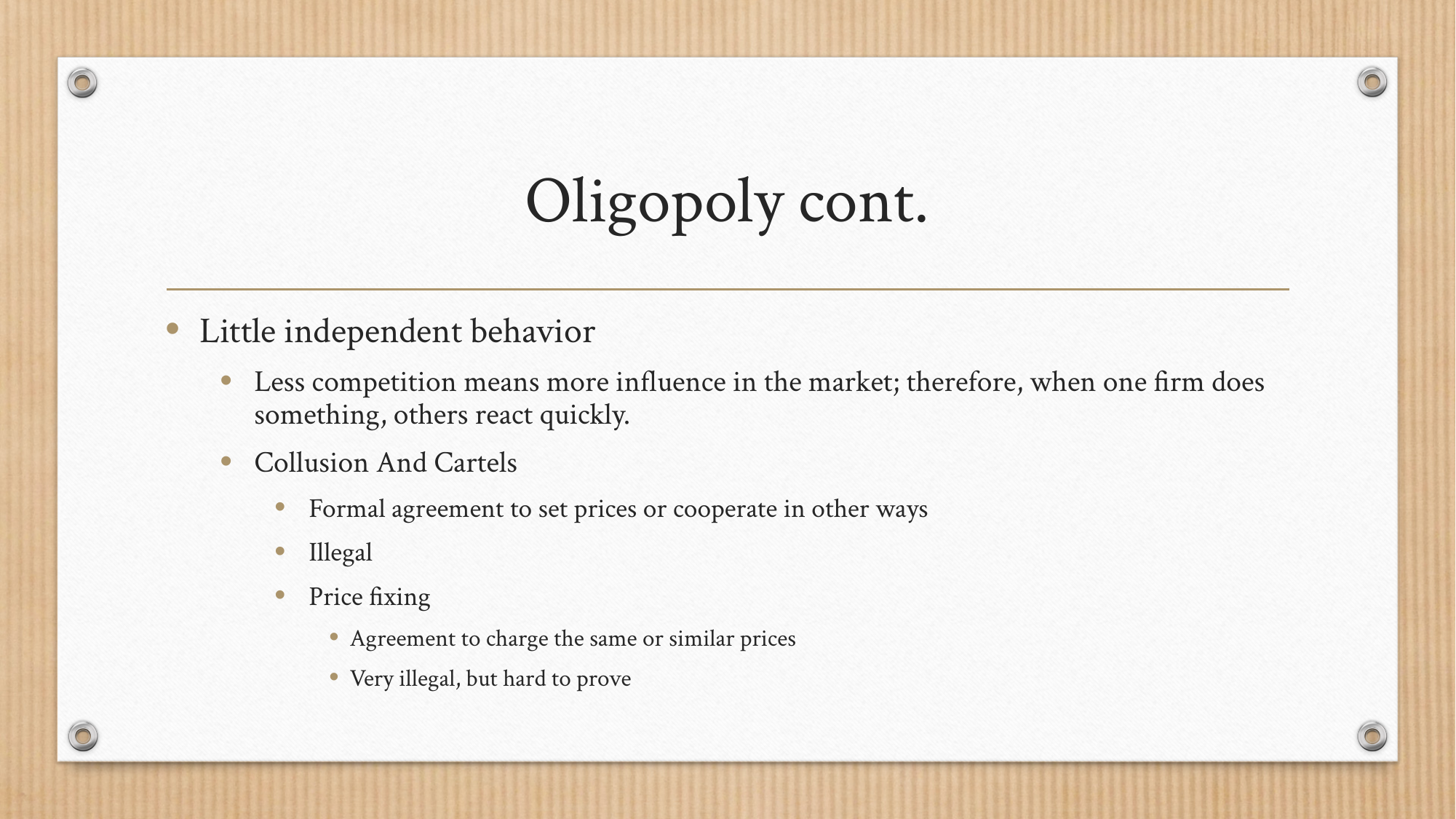

# Oligopoly cont.
Little independent behavior
Less competition means more influence in the market; therefore, when one firm does something, others react quickly.
Collusion And Cartels
Formal agreement to set prices or cooperate in other ways
Illegal
Price fixing
Agreement to charge the same or similar prices
Very illegal, but hard to prove